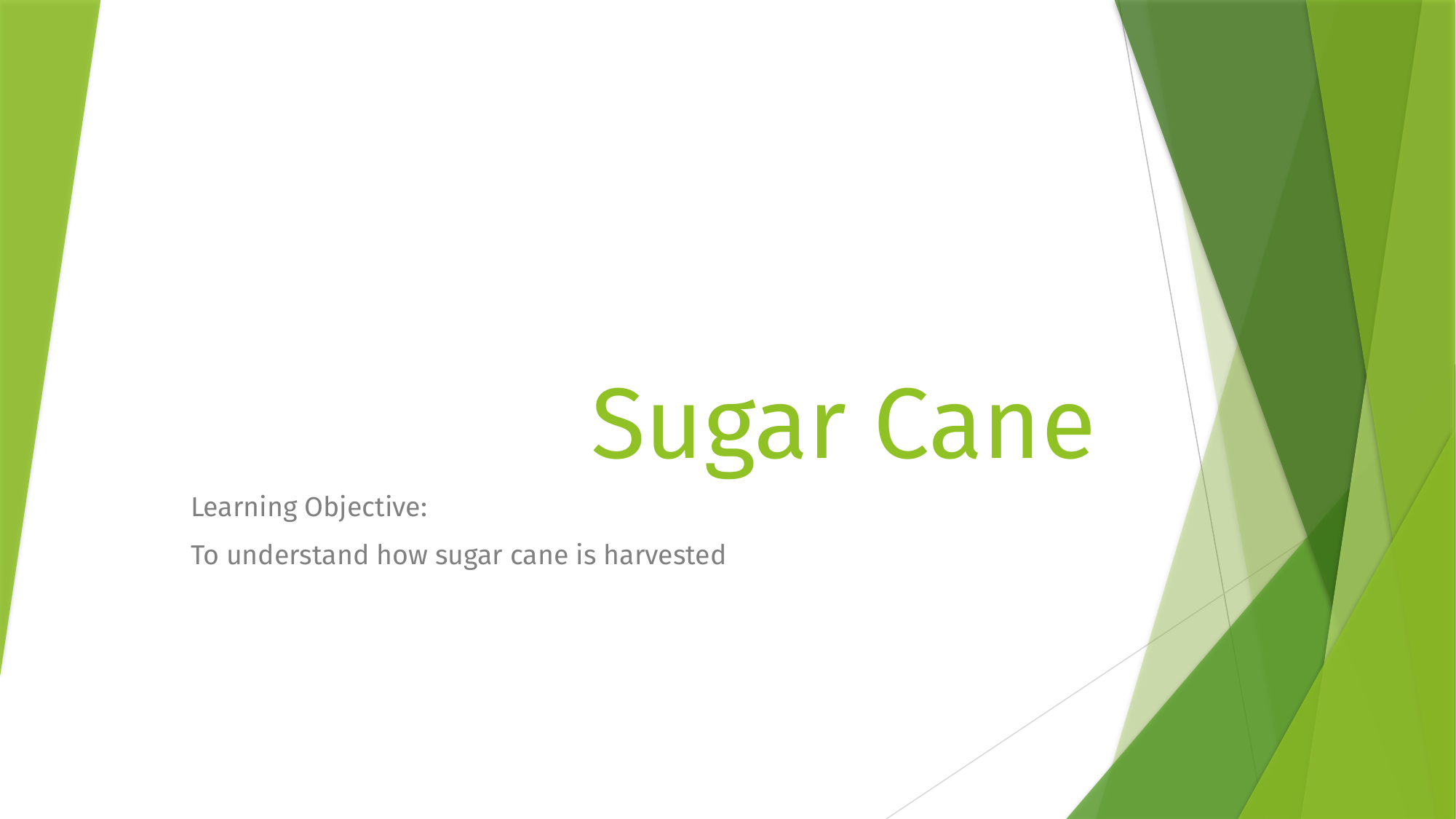

# Sugar Cane
Learning Objective:
To understand how sugar cane is harvested